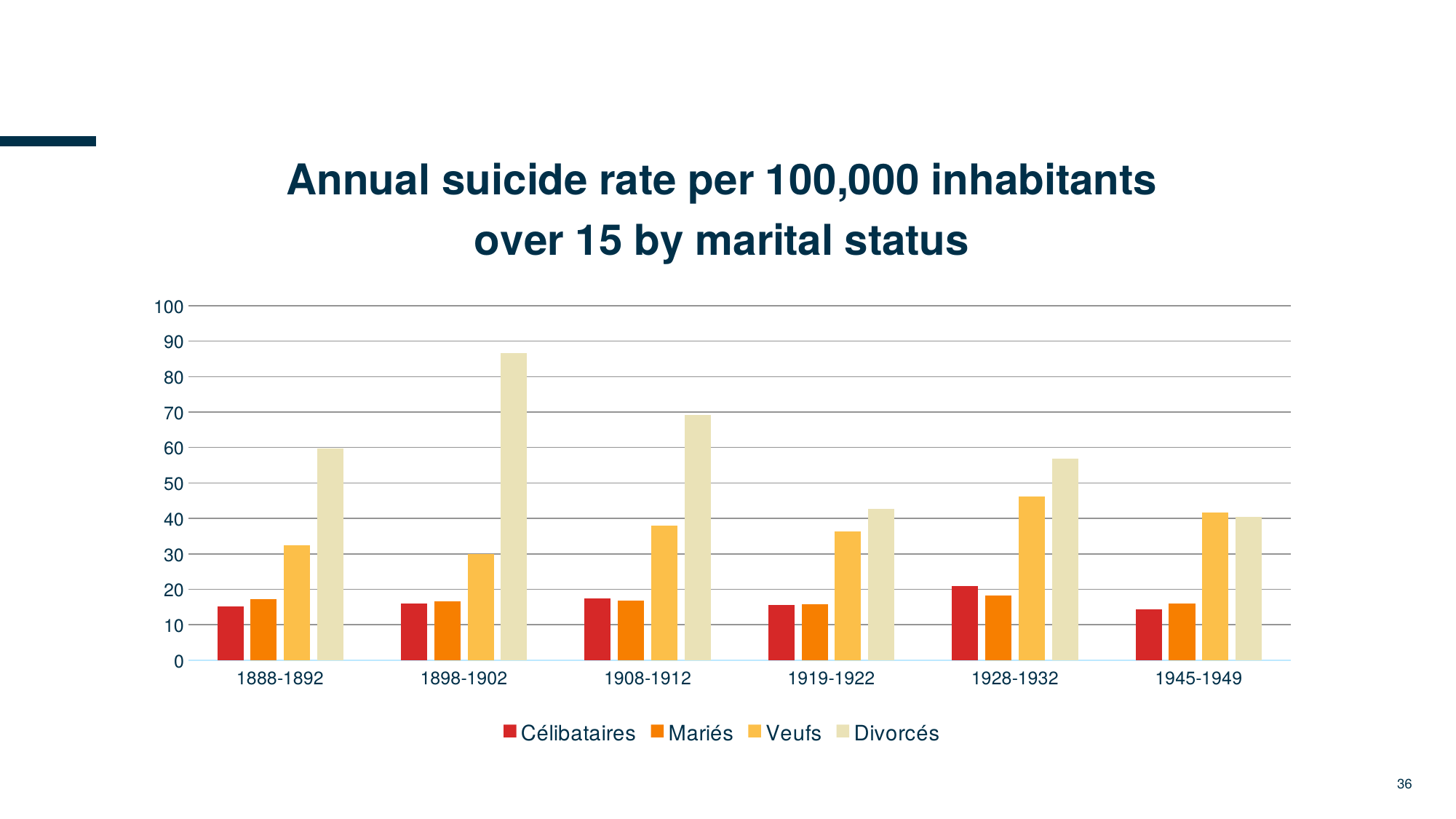

### Chart: Annual suicide rate per 100,000 inhabitants over 15 by marital status

| Category | Célibataires | Mariés | Veufs | Divorcés |
|---|---|---|---|---|
| 1888-1892 | 15.26248799767769 | 17.253522766732267 | 32.45334831180179 | 59.68529571351058 |
| 1898-1902 | 16.054992574565933 | 16.513430588794183 | 29.90380152736171 | 86.58008658008659 |
| 1908-1912 | 17.505058019341785 | 16.740338745678148 | 37.949634074724756 | 69.11037333152653 |
| 1919-1922 | 15.497186774088515 | 15.818336970520235 | 36.341604233654266 | 42.647132607495855 |
| 1928-1932 | 20.90505680733269 | 18.154940260860602 | 46.20953030007106 | 56.822838410053265 |
| 1945-1949 | 14.35796214758594 | 15.944346257030505 | 41.708680905674214 | 40.44950221475268 |
36